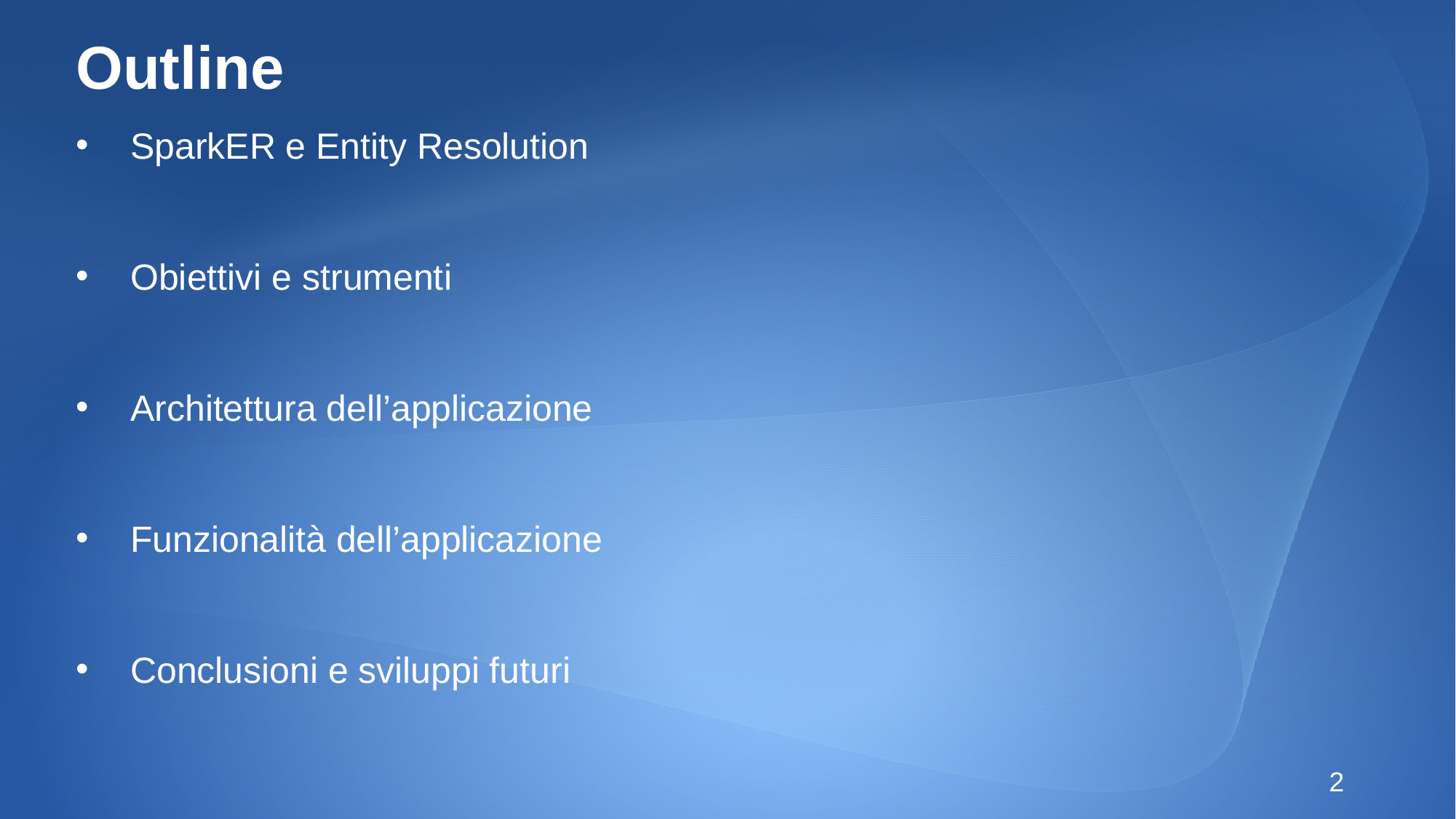

Outline
SparkER e Entity Resolution

Obiettivi e strumenti

Architettura dell’applicazione

Funzionalità dell’applicazione

Conclusioni e sviluppi futuri
2